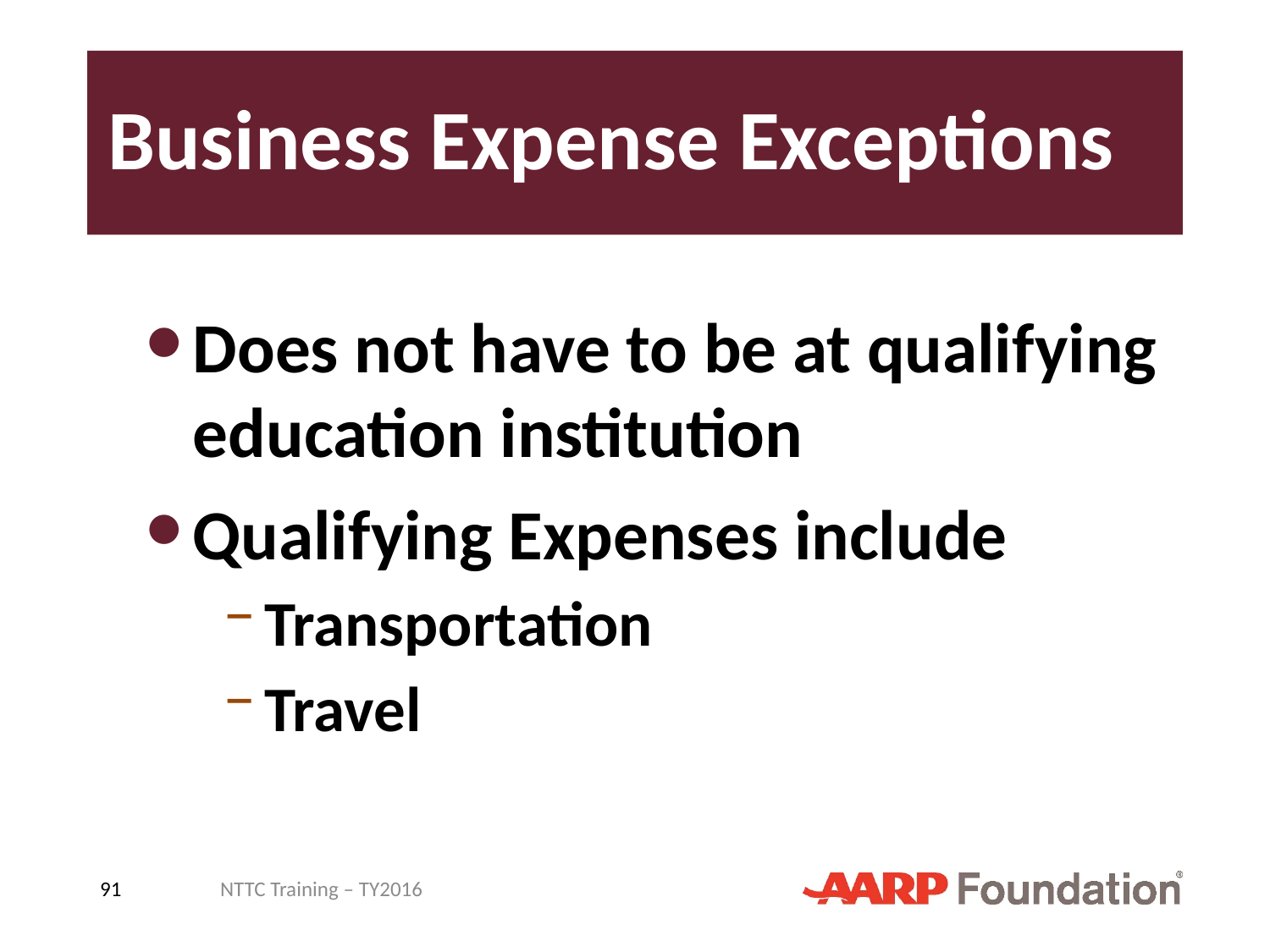

# Business Expense Exceptions
Does not have to be at qualifying education institution
Qualifying Expenses include
Transportation
Travel
91
NTTC Training – TY2016